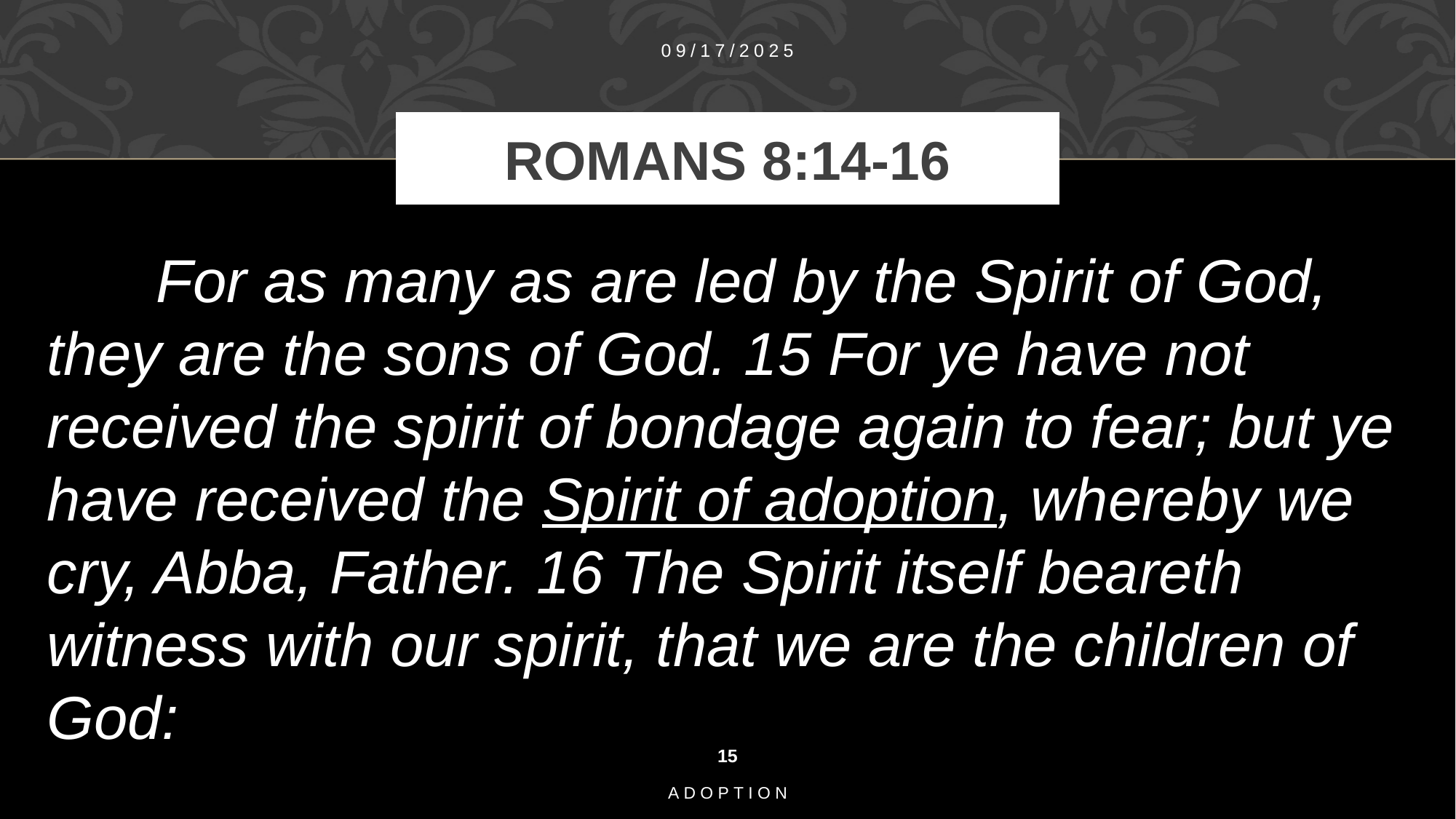

09/17/2025
# Romans 8:14-16
	For as many as are led by the Spirit of God, they are the sons of God. 15 For ye have not received the spirit of bondage again to fear; but ye have received the Spirit of adoption, whereby we cry, Abba, Father. 16 The Spirit itself beareth witness with our spirit, that we are the children of God:
15
Adoption